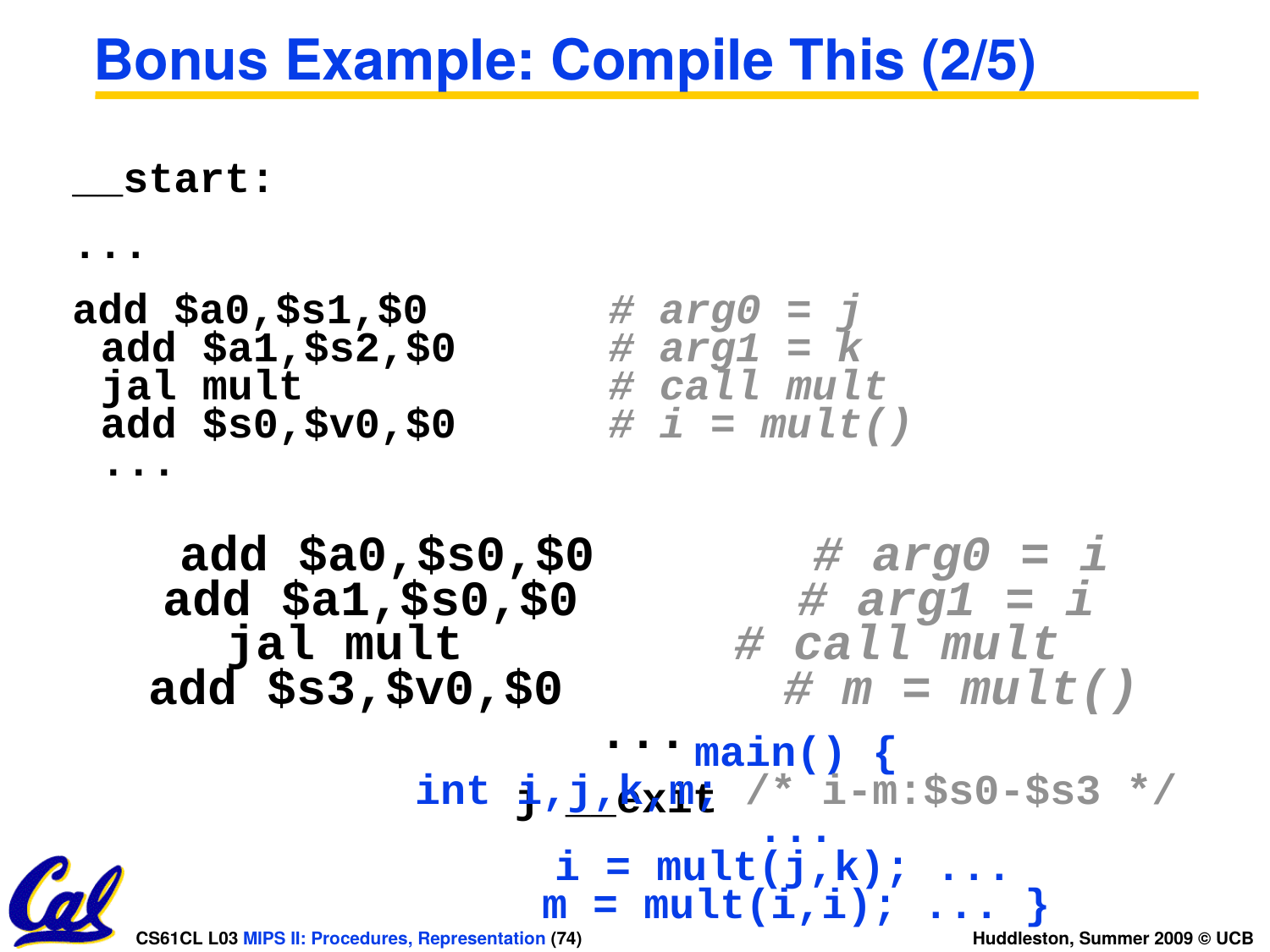

# Bonus Example: Compile This (2/5)
__start:
...
add $a0,$s1,$0		# arg0 = j
add $a1,$s2,$0		# arg1 = k
jal mult			# call mult
add $s0,$v0,$0		# i = mult()
...
 add $a0,$s0,$0		# arg0 = i
add $a1,$s0,$0		# arg1 = i
jal mult			# call mult
add $s3,$v0,$0		# m = mult()
...
main() {
int i,j,k,m; /* i-m:$s0-$s3 */
...
i = mult(j,k); ...
m = mult(i,i); ... }
	  j __exit